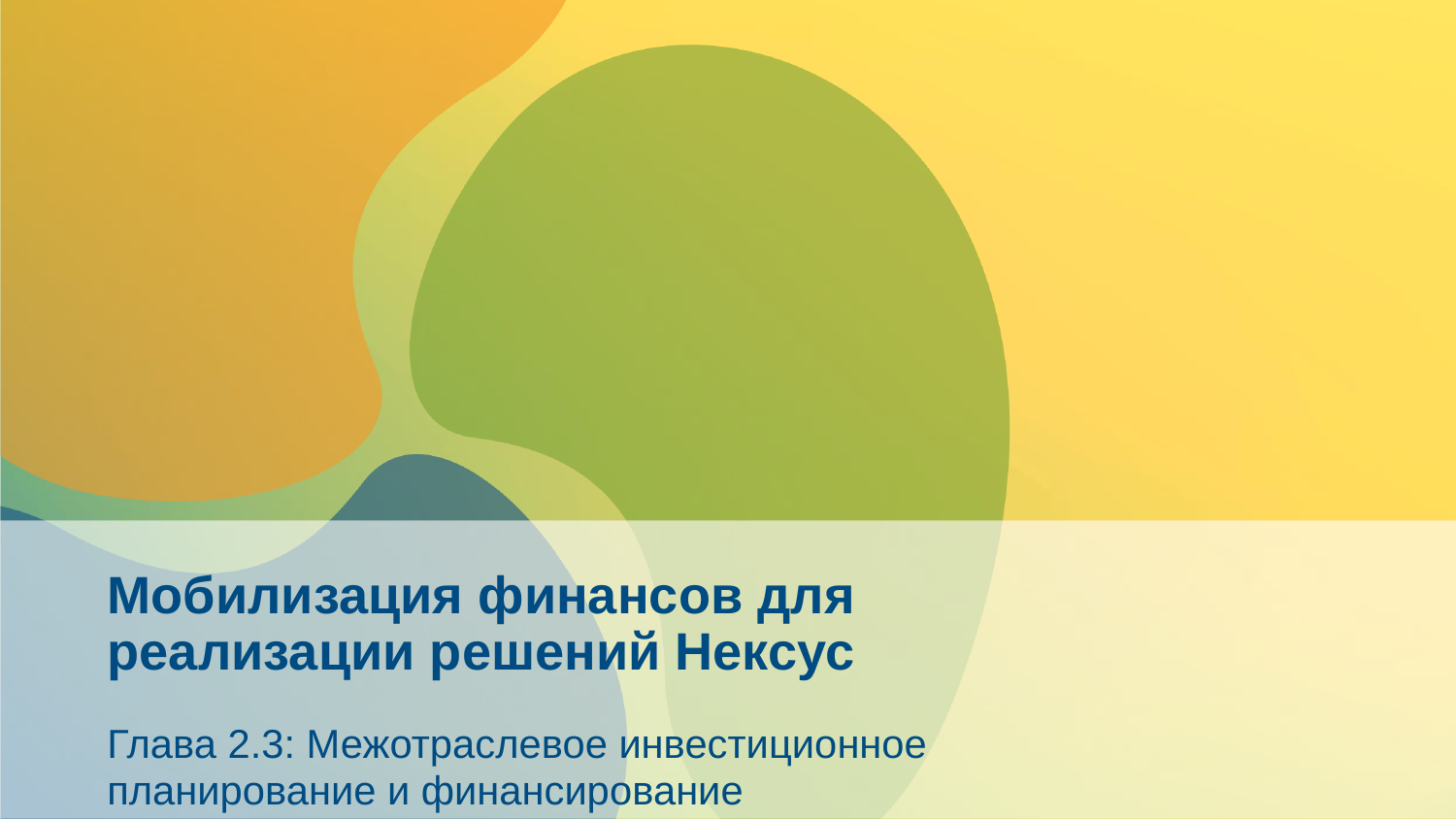

# Мобилизация финансов для реализации решений Нексус
Глава 2.3: Межотраслевое инвестиционное планирование и финансирование